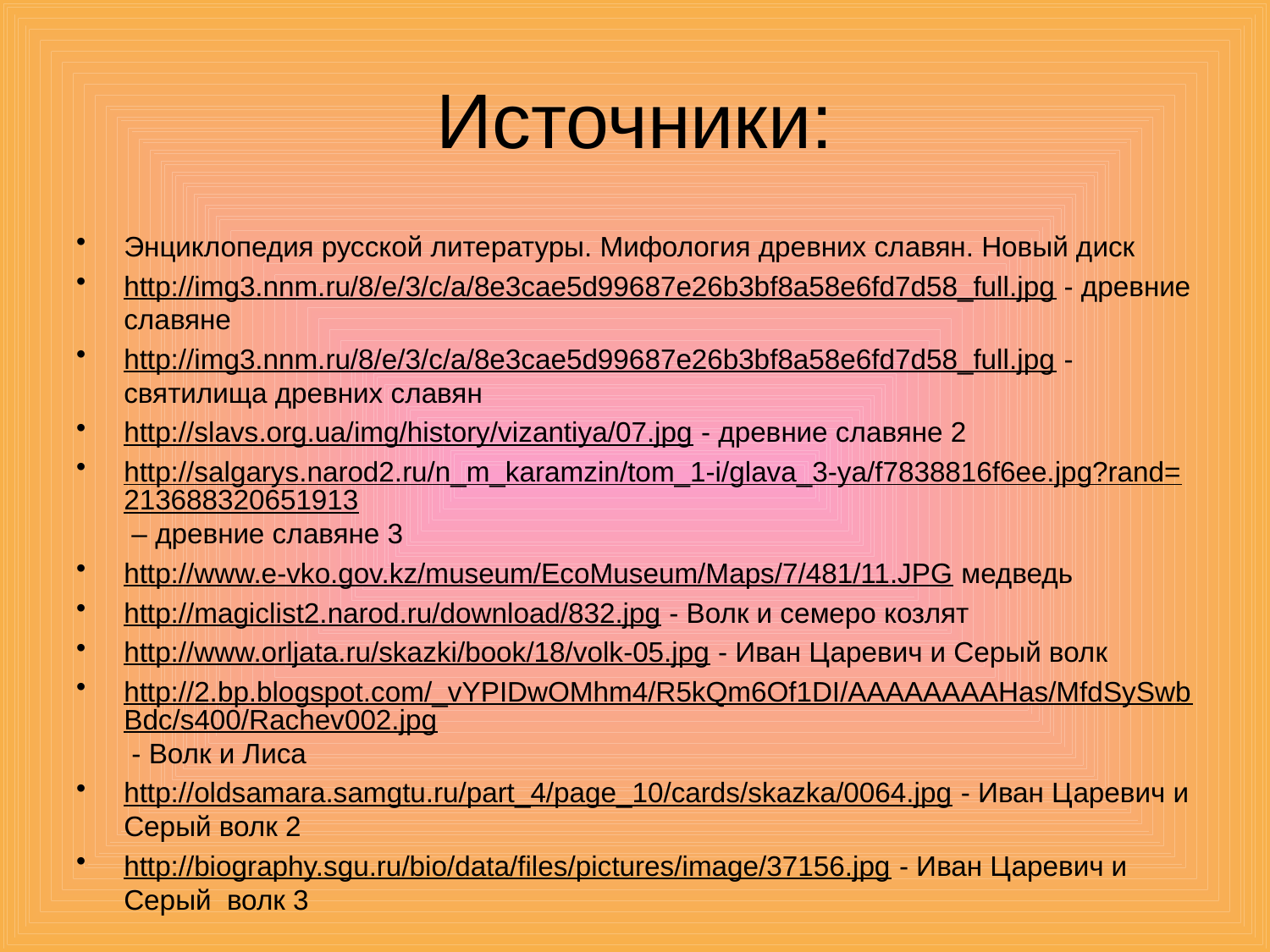

# Источники:
Энциклопедия русской литературы. Мифология древних славян. Новый диск
http://img3.nnm.ru/8/e/3/c/a/8e3cae5d99687e26b3bf8a58e6fd7d58_full.jpg - древние славяне
http://img3.nnm.ru/8/e/3/c/a/8e3cae5d99687e26b3bf8a58e6fd7d58_full.jpg - святилища древних славян
http://slavs.org.ua/img/history/vizantiya/07.jpg - древние славяне 2
http://salgarys.narod2.ru/n_m_karamzin/tom_1-i/glava_3-ya/f7838816f6ee.jpg?rand=213688320651913 – древние славяне 3
http://www.e-vko.gov.kz/museum/EcoMuseum/Maps/7/481/11.JPG медведь
http://magiclist2.narod.ru/download/832.jpg - Волк и семеро козлят
http://www.orljata.ru/skazki/book/18/volk-05.jpg - Иван Царевич и Серый волк
http://2.bp.blogspot.com/_vYPIDwOMhm4/R5kQm6Of1DI/AAAAAAAAHas/MfdSySwbBdc/s400/Rachev002.jpg - Волк и Лиса
http://oldsamara.samgtu.ru/part_4/page_10/cards/skazka/0064.jpg - Иван Царевич и Серый волк 2
http://biography.sgu.ru/bio/data/files/pictures/image/37156.jpg - Иван Царевич и Серый  волк 3